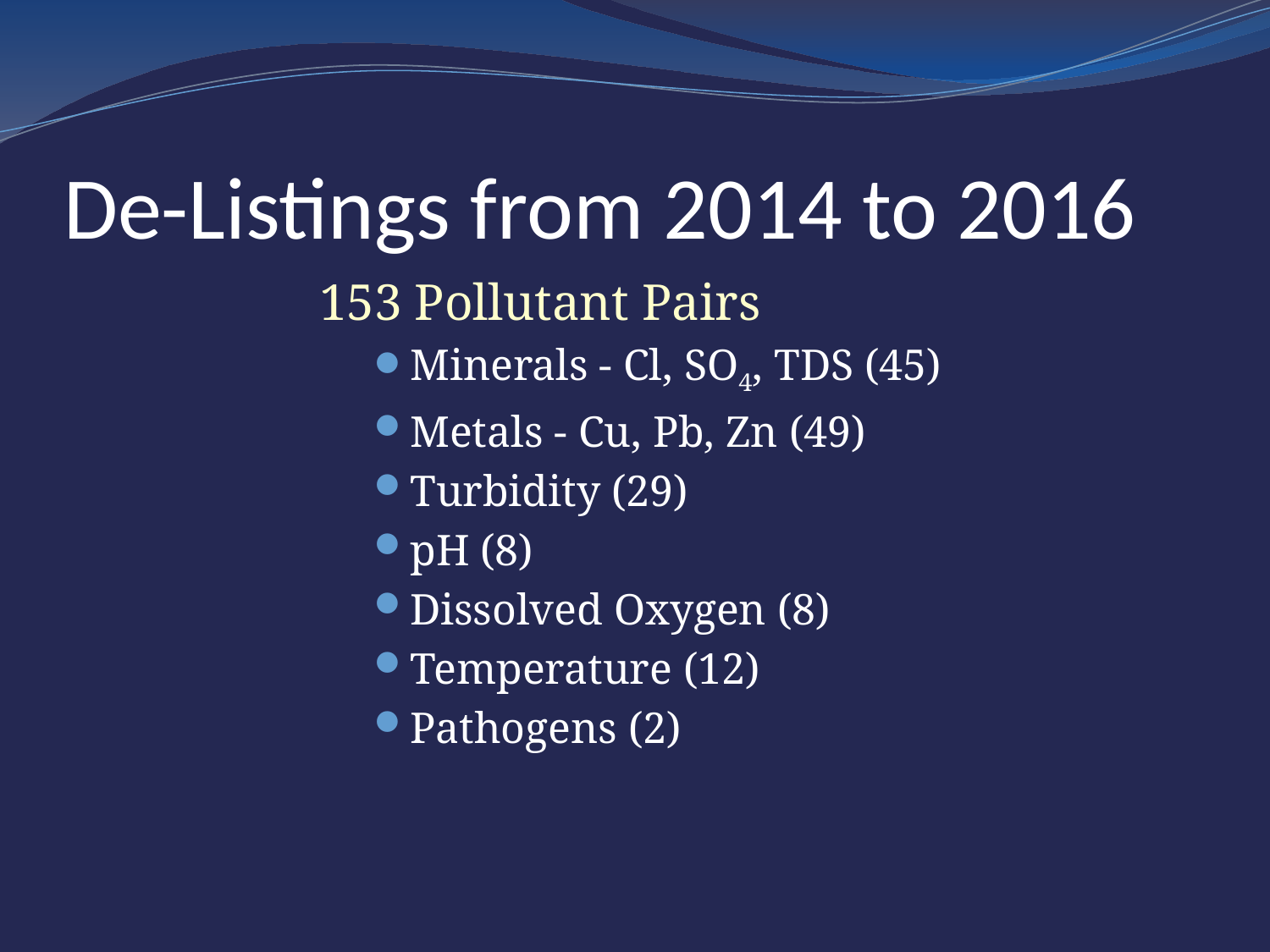

# De-Listings from 2014 to 2016
153 Pollutant Pairs
Minerals - Cl, SO4, TDS (45)
Metals - Cu, Pb, Zn (49)
Turbidity (29)
pH (8)
Dissolved Oxygen (8)
Temperature (12)
Pathogens (2)